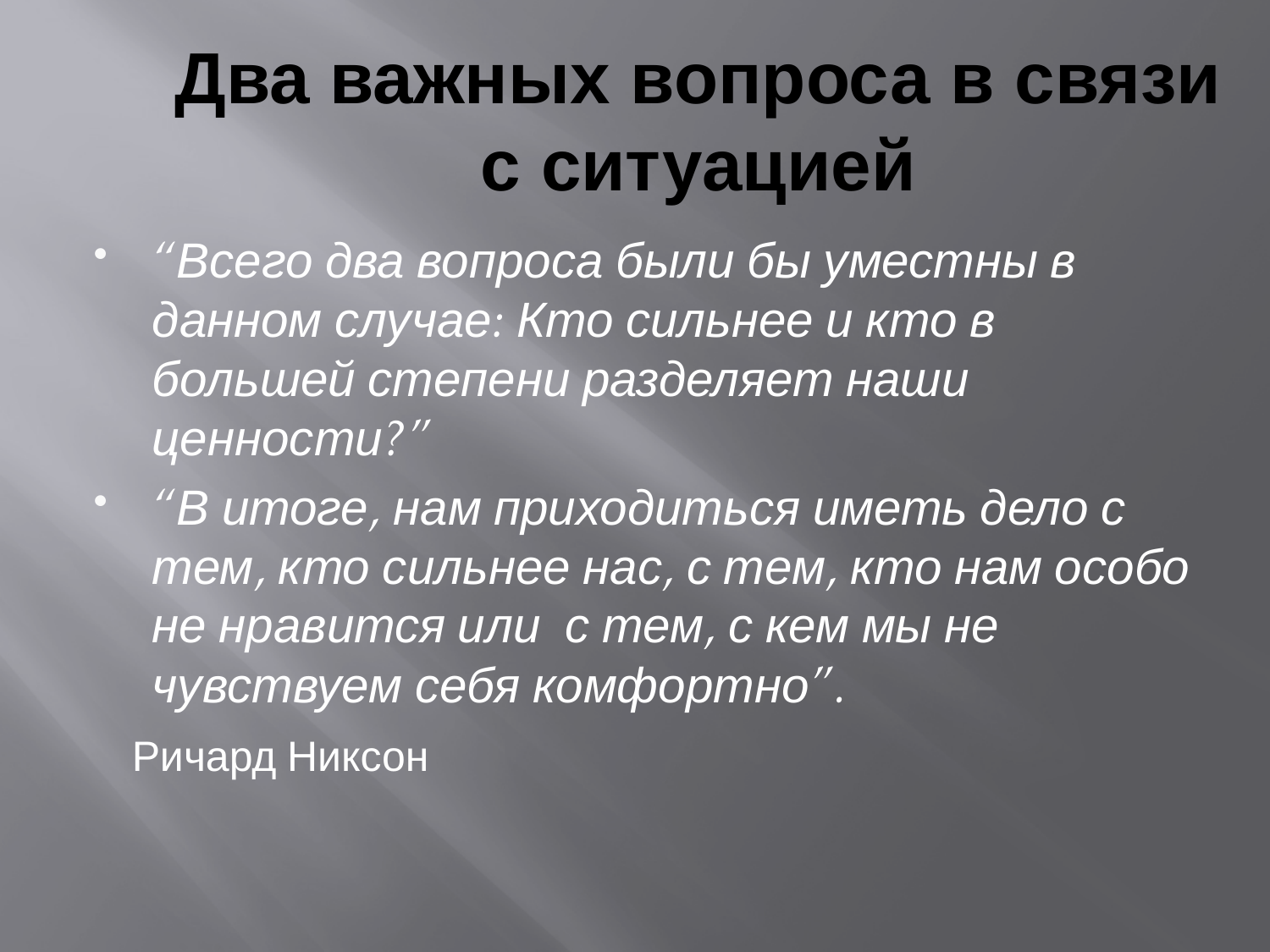

# Два важных вопроса в связи с ситуацией
“Всего два вопроса были бы уместны в данном случае: Кто сильнее и кто в большей степени разделяет наши ценности?”
“В итоге, нам приходиться иметь дело с тем, кто сильнее нас, с тем, кто нам особо не нравится или  с тем, с кем мы не чувствуем себя комфортно”.
   Ричард Никсон